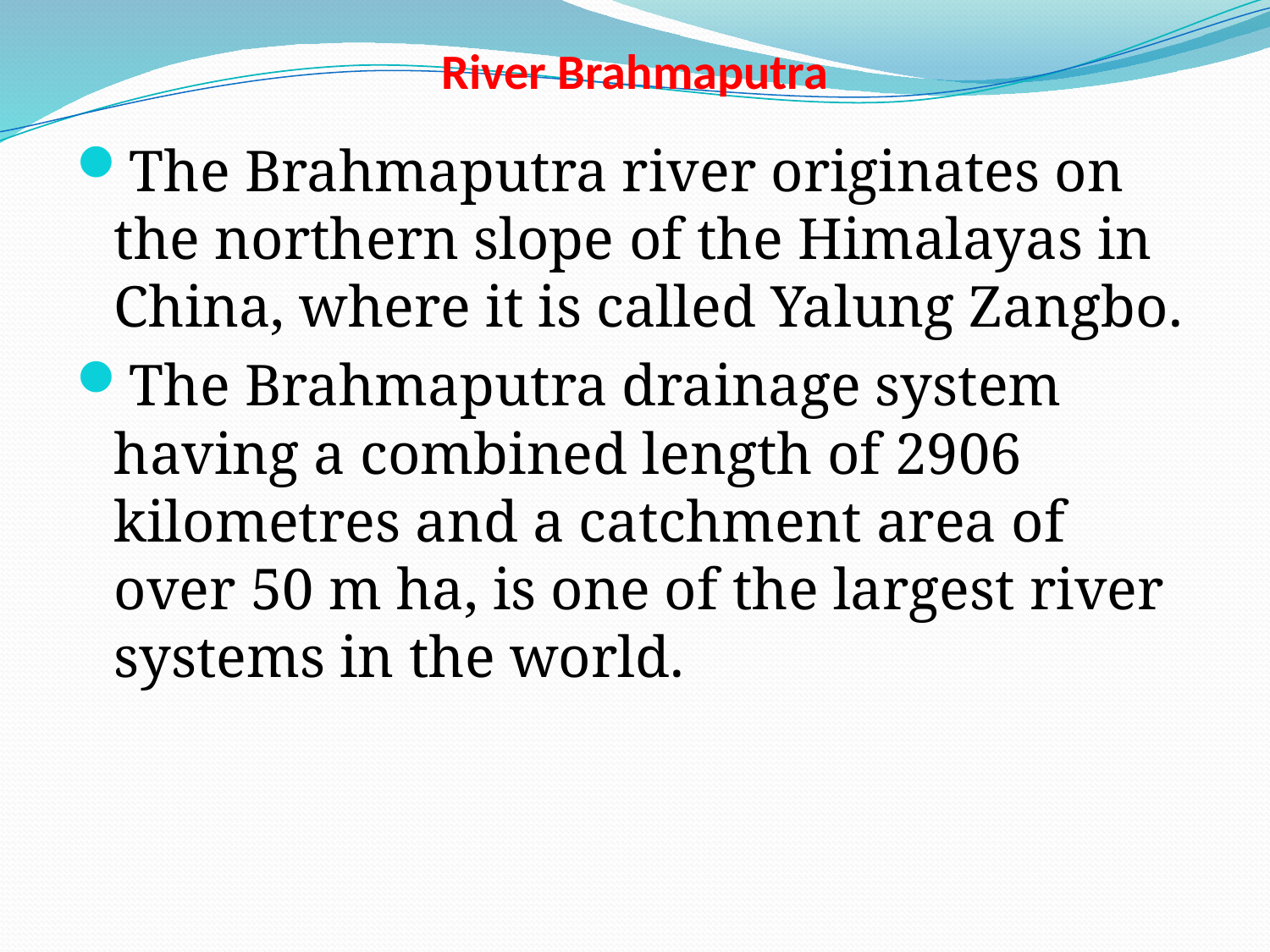

# River Brahmaputra
The Brahmaputra river originates on the northern slope of the Himalayas in China, where it is called Yalung Zangbo.
The Brahmaputra drainage system having a combined length of 2906 kilometres and a catchment area of over 50 m ha, is one of the largest river systems in the world.